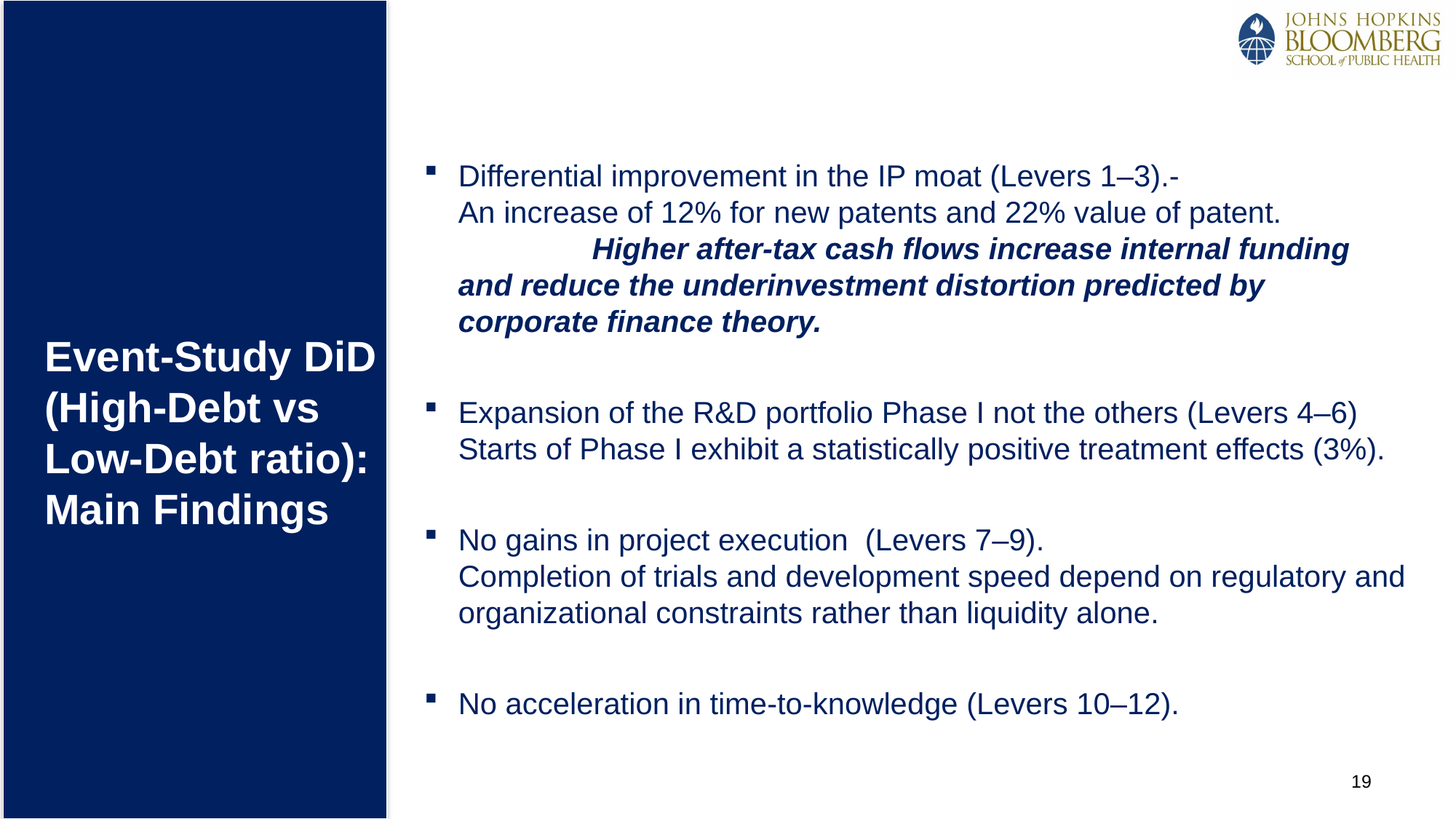

Differential improvement in the IP moat (Levers 1–3).-
An increase of 12% for new patents and 22% value of patent.                                Higher after-tax cash flows increase internal funding and reduce the underinvestment distortion predicted by corporate finance theory.
Expansion of the R&D portfolio Phase I not the others (Levers 4–6)
Starts of Phase I exhibit a statistically positive treatment effects (3%).
No gains in project execution  (Levers 7–9).
Completion of trials and development speed depend on regulatory and organizational constraints rather than liquidity alone.
No acceleration in time-to-knowledge (Levers 10–12).

Event-Study DiD (High-Debt vs Low-Debt ratio): Main Findings
19